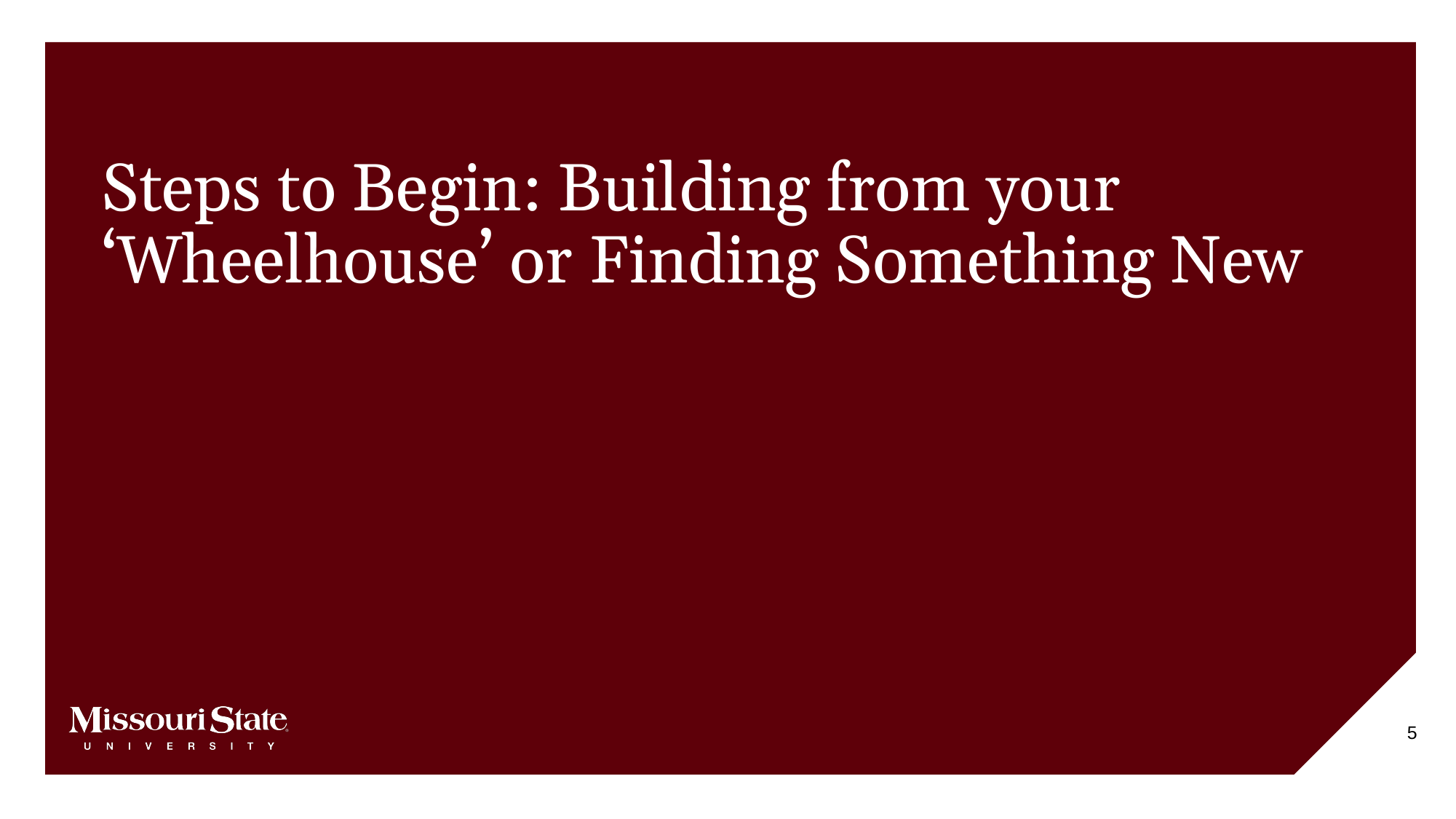

# Steps to Begin: Building from your ‘Wheelhouse’ or Finding Something New
5